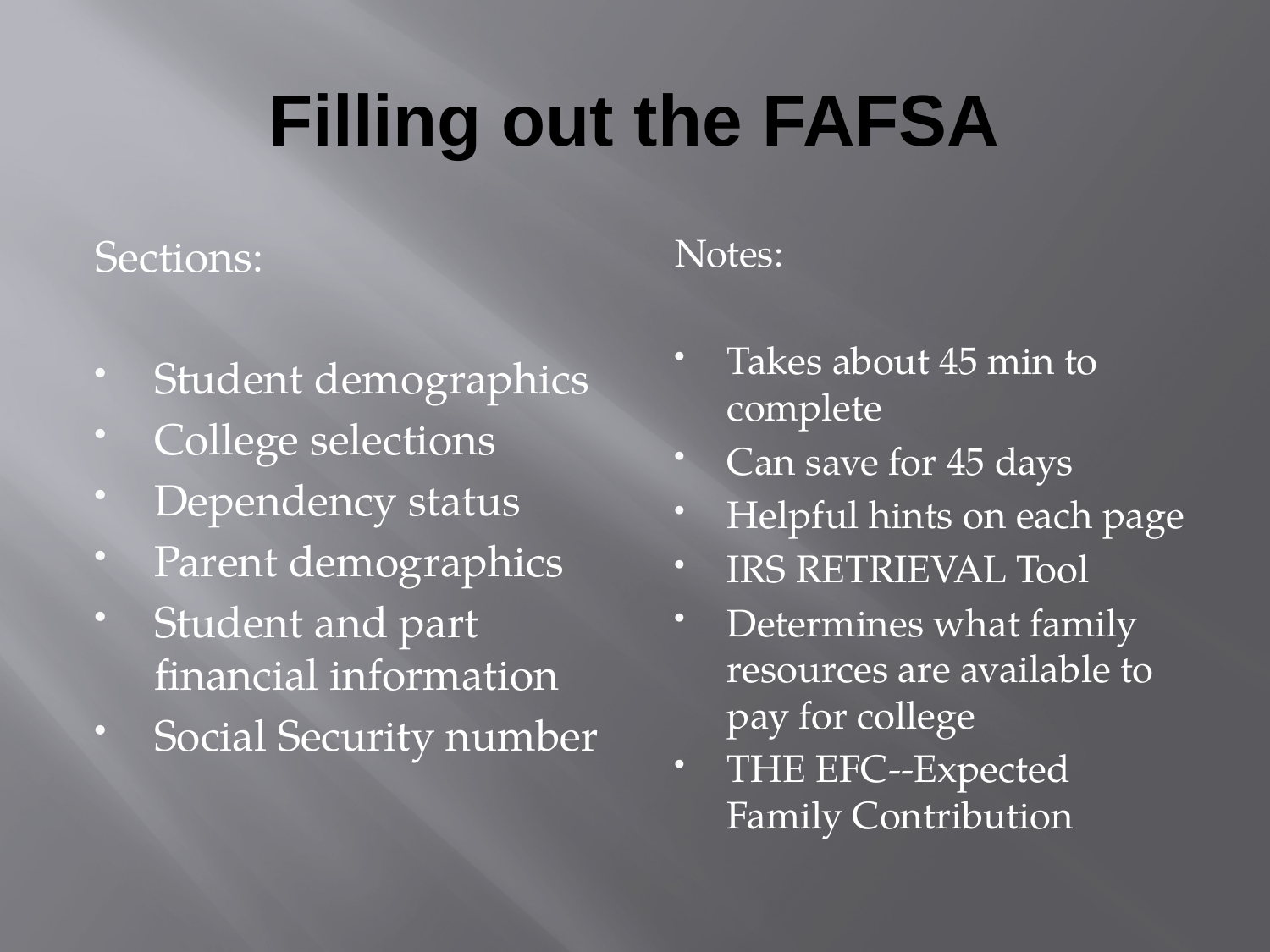

# Filling out the FAFSA
Sections:

Student demographics
College selections
Dependency status
Parent demographics
Student and part financial information
Social Security number

Notes:

Takes about 45 min to complete
Can save for 45 days
Helpful hints on each page
IRS RETRIEVAL Tool
Determines what family resources are available to pay for college
THE EFC--Expected Family Contribution